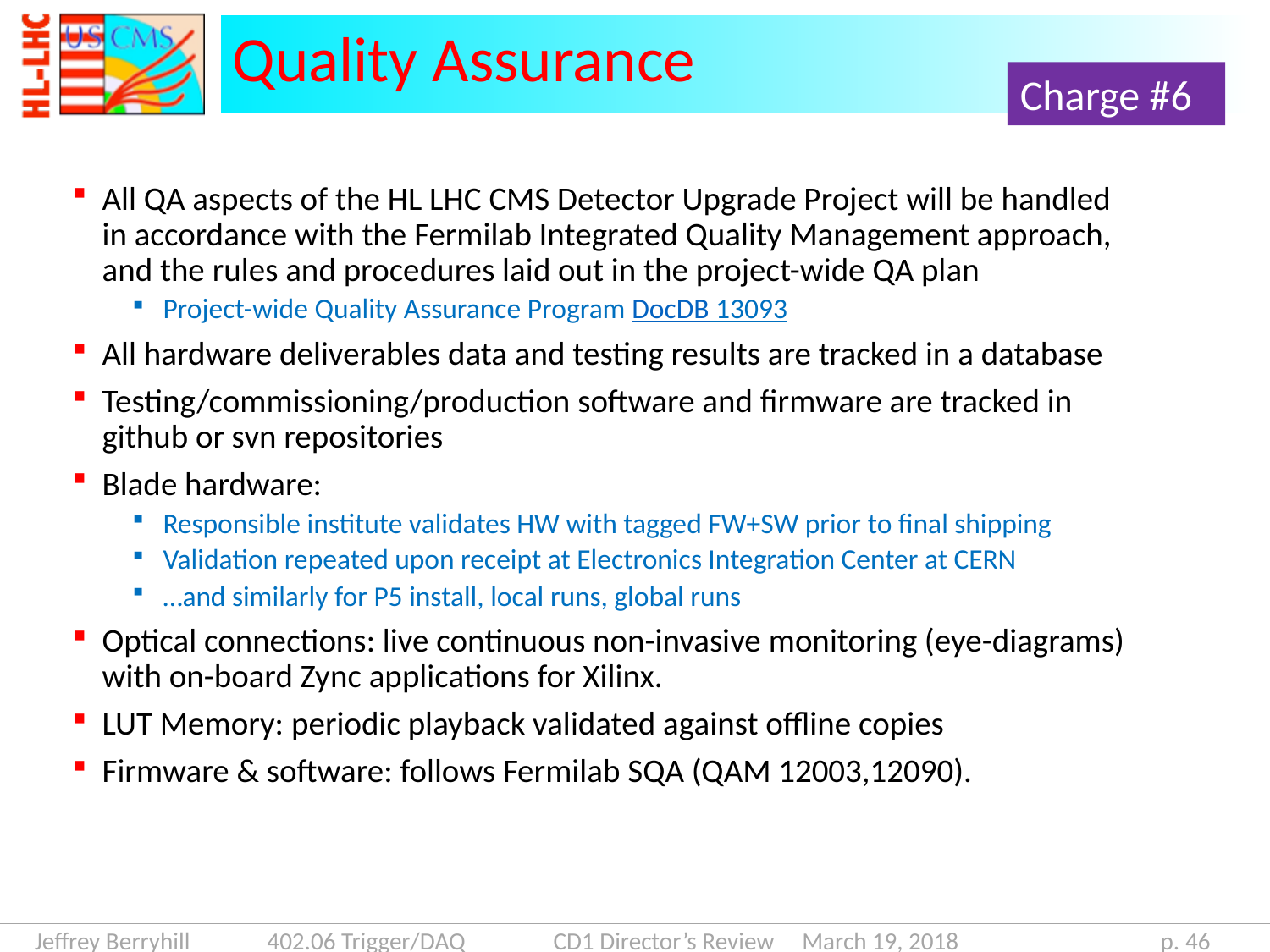

# Quality Assurance
Charge #6
All QA aspects of the HL LHC CMS Detector Upgrade Project will be handled in accordance with the Fermilab Integrated Quality Management approach, and the rules and procedures laid out in the project-wide QA plan
Project-wide Quality Assurance Program DocDB 13093
All hardware deliverables data and testing results are tracked in a database
Testing/commissioning/production software and firmware are tracked in github or svn repositories
Blade hardware:
Responsible institute validates HW with tagged FW+SW prior to final shipping
Validation repeated upon receipt at Electronics Integration Center at CERN
…and similarly for P5 install, local runs, global runs
Optical connections: live continuous non-invasive monitoring (eye-diagrams) with on-board Zync applications for Xilinx.
LUT Memory: periodic playback validated against offline copies
Firmware & software: follows Fermilab SQA (QAM 12003,12090).